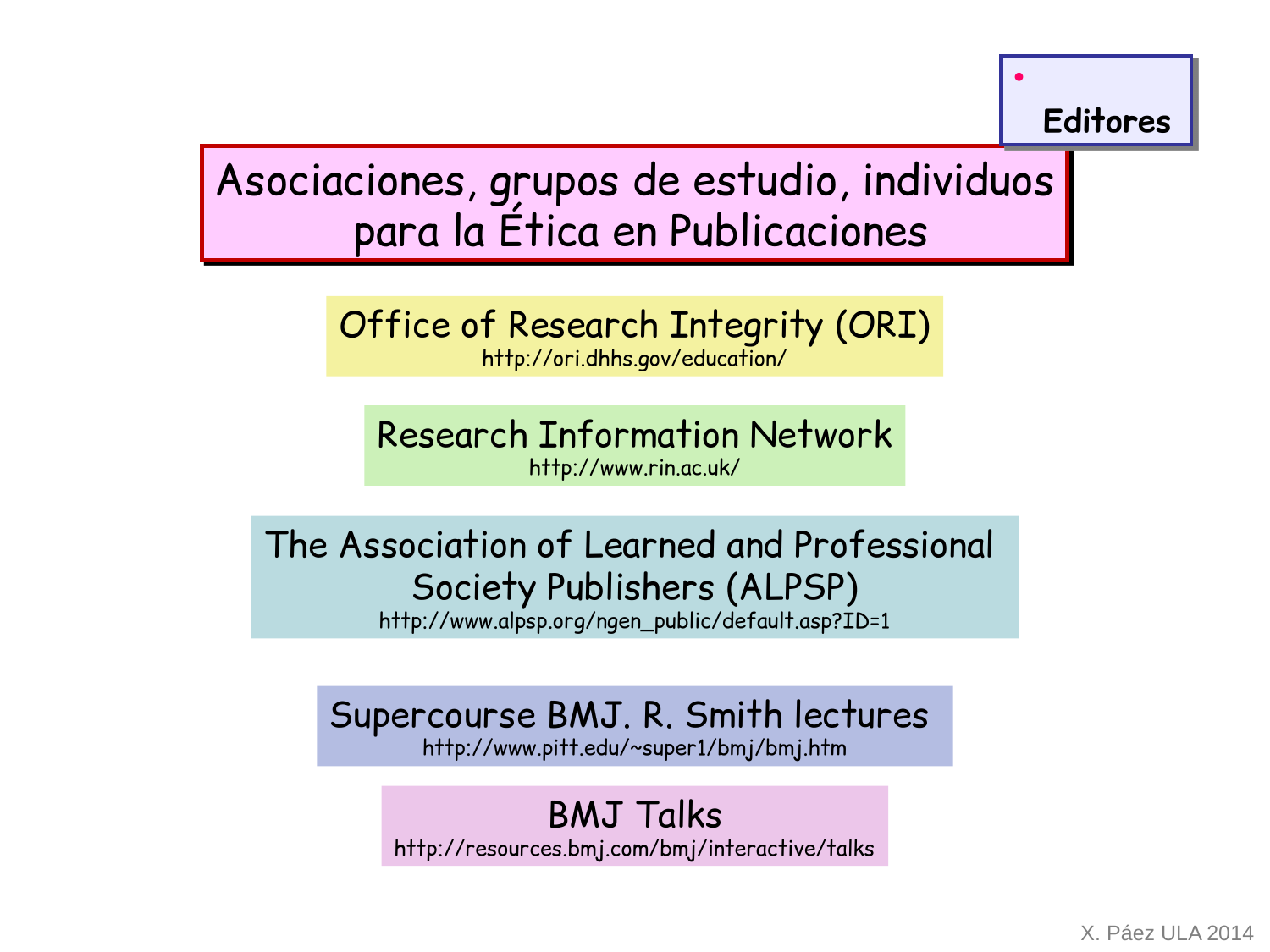

Editores
Asociaciones, grupos de estudio, individuos
 para la Ética en Publicaciones
Office of Research Integrity (ORI)
http://ori.dhhs.gov/education/
Research Information Network
http://www.rin.ac.uk/
The Association of Learned and Professional
Society Publishers (ALPSP)
http://www.alpsp.org/ngen_public/default.asp?ID=1
Supercourse BMJ. R. Smith lectures
http://www.pitt.edu/~super1/bmj/bmj.htm
BMJ Talks
http://resources.bmj.com/bmj/interactive/talks
X. Páez ULA 2014